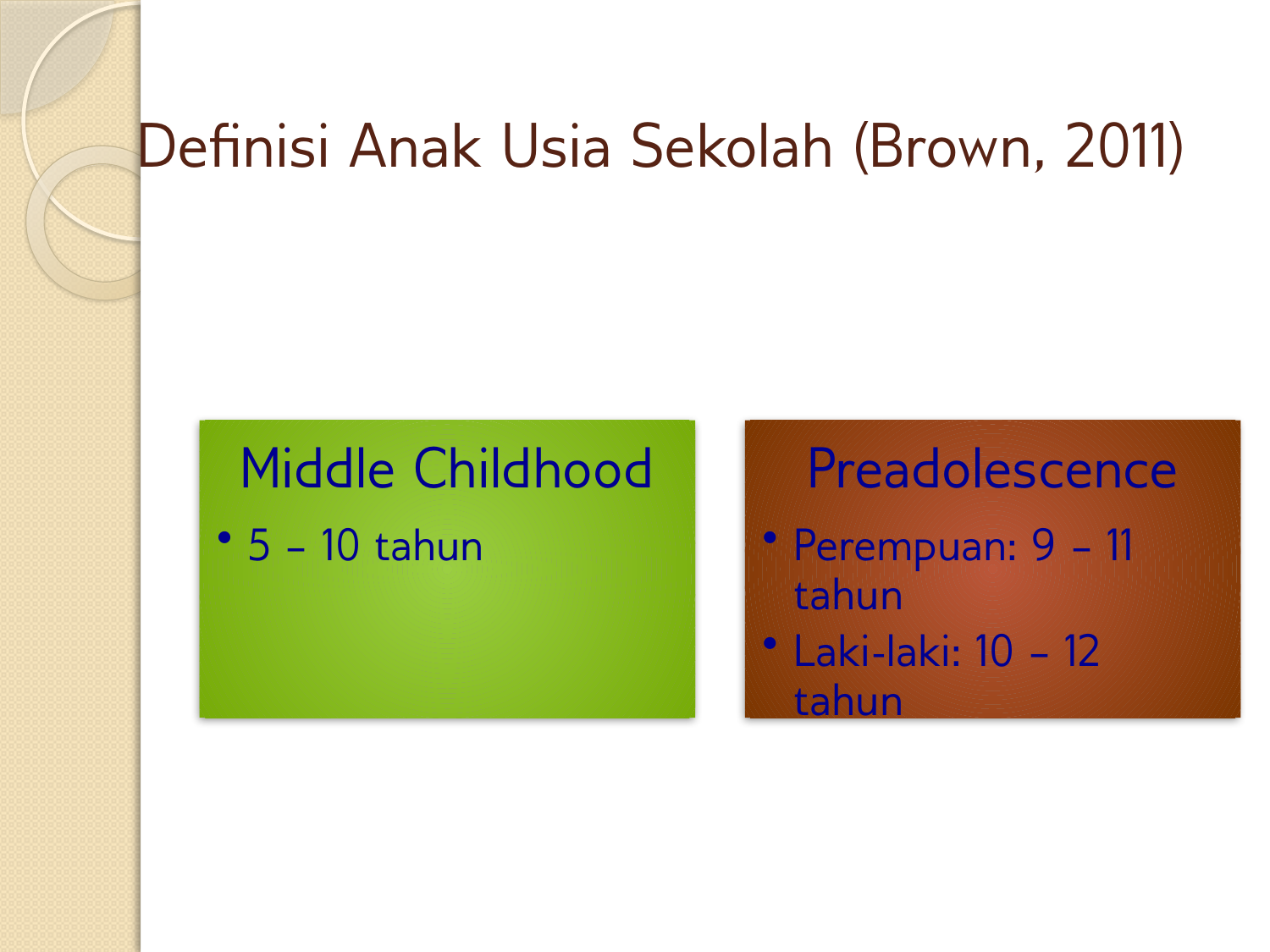

# Definisi Anak Usia Sekolah (Brown, 2011)
Middle Childhood
5 – 10 tahun
Preadolescence
Perempuan: 9 – 11 tahun
Laki-laki: 10 – 12 tahun